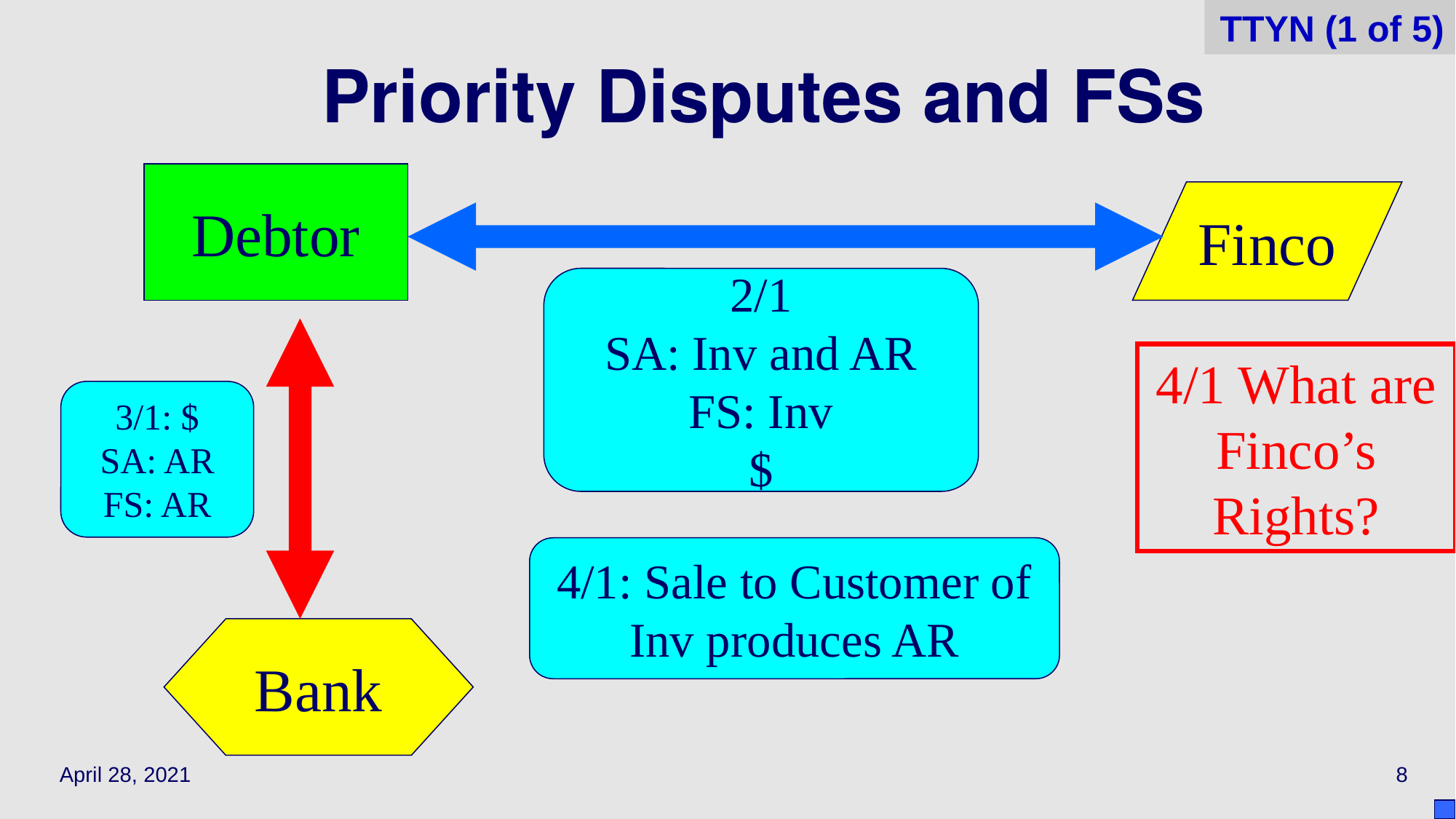

TTYN (1 of 5)
# Priority Disputes and FSs
Debtor
Finco

2/1
SA: Inv and AR
FS: Inv
$

4/1 What are Finco’s Rights?
3/1: $
SA: AR
FS: AR
4/1: Sale to Customer of Inv produces AR
Bank
April 28, 2021
8